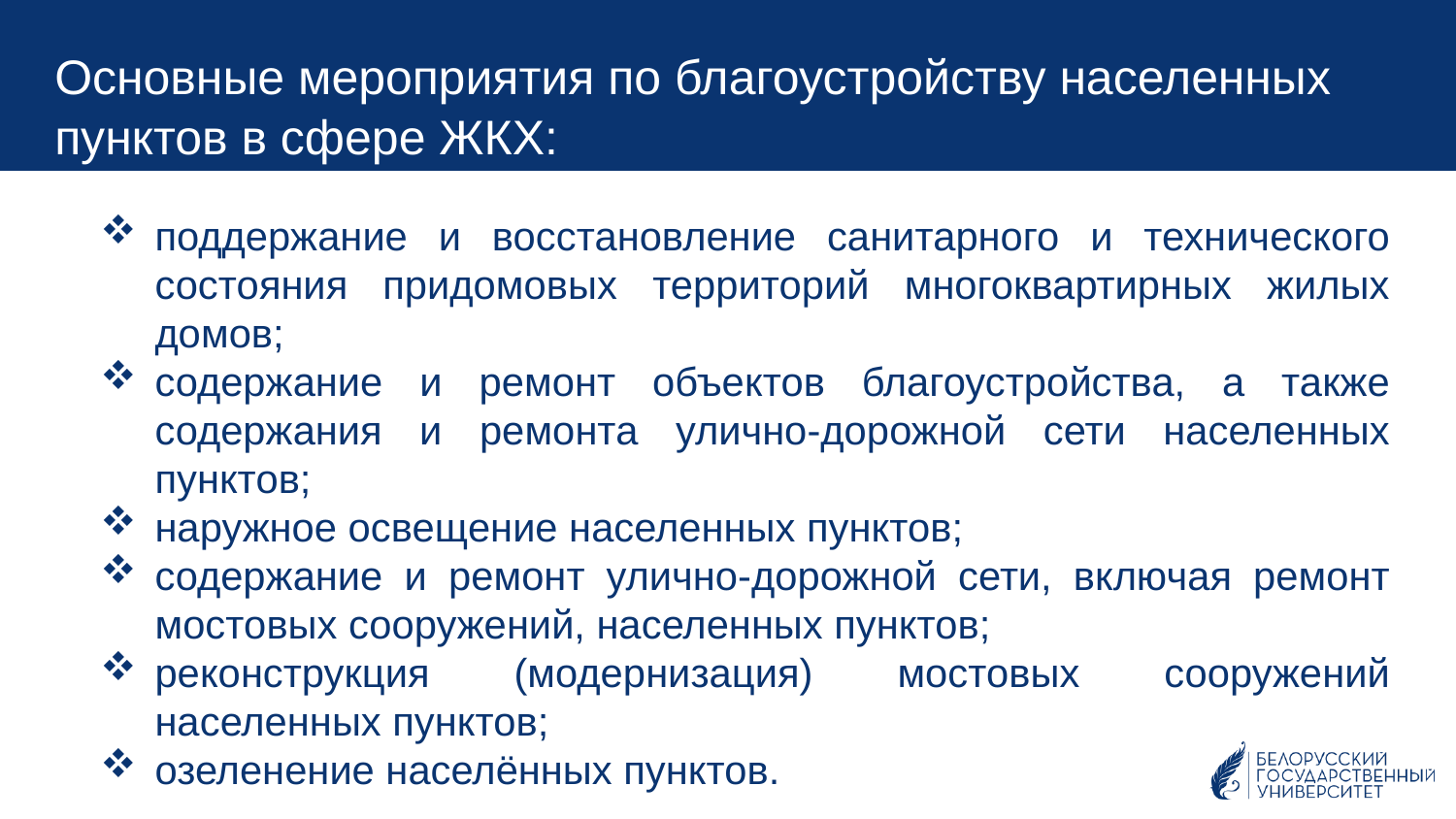

Основные мероприятия по благоустройству населенных пунктов в сфере ЖКХ:
поддержание и восстановление санитарного и технического состояния придомовых территорий многоквартирных жилых домов;
содержание и ремонт объектов благоустройства, а также содержания и ремонта улично-дорожной сети населенных пунктов;
наружное освещение населенных пунктов;
содержание и ремонт улично-дорожной сети, включая ремонт мостовых сооружений, населенных пунктов;
реконструкция (модернизация) мостовых сооружений населенных пунктов;
озеленение населённых пунктов.